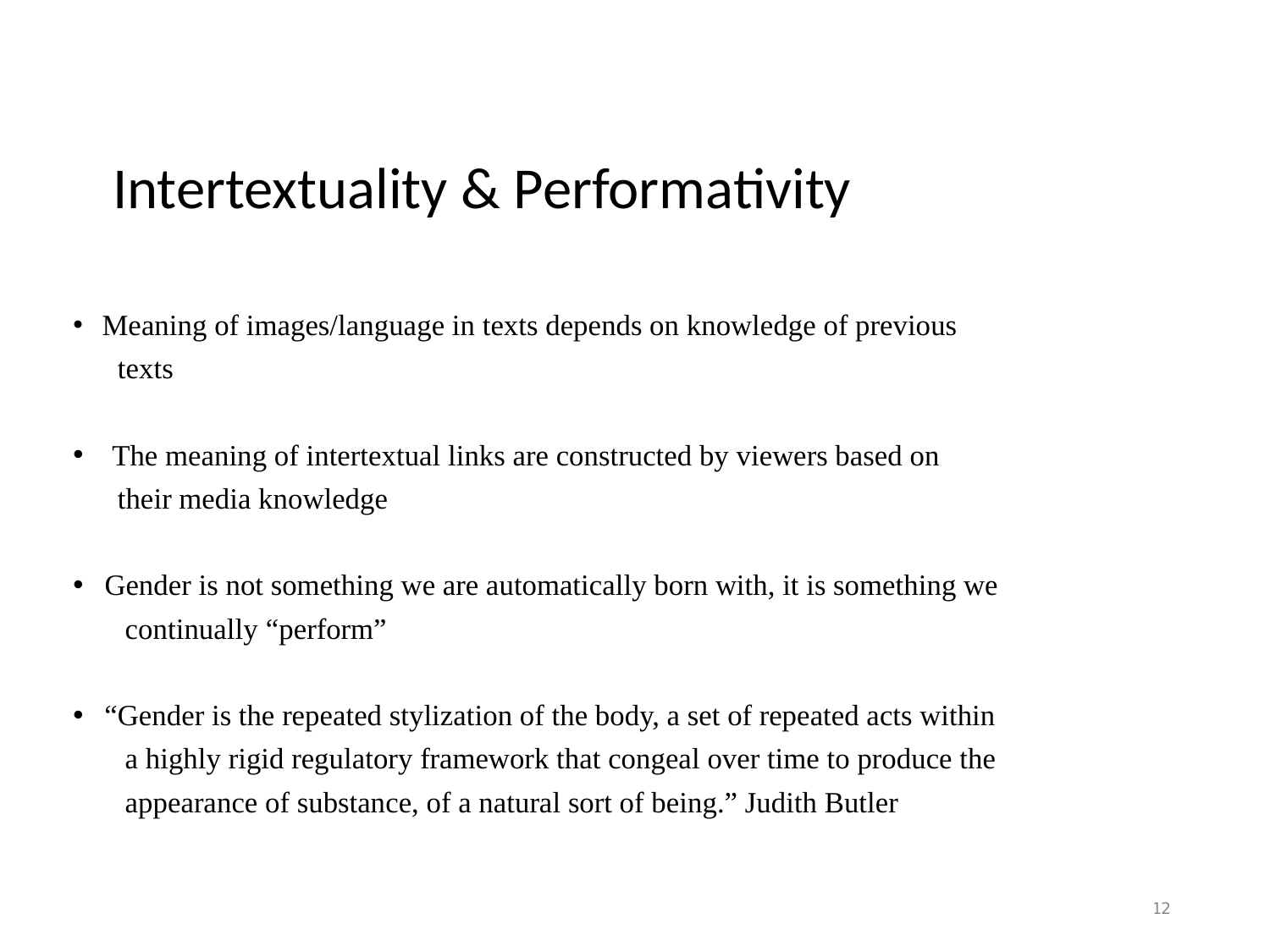

# Intertextuality & Performativity

 Meaning of images/language in texts depends on knowledge of previous
      texts

    The meaning of intertextual links are constructed by viewers based on
      their media knowledge

   Gender is not something we are automatically born with, it is something we
       continually “perform”

   “Gender is the repeated stylization of the body, a set of repeated acts within
       a highly rigid regulatory framework that congeal over time to produce the
       appearance of substance, of a natural sort of being.” Judith Butler

12